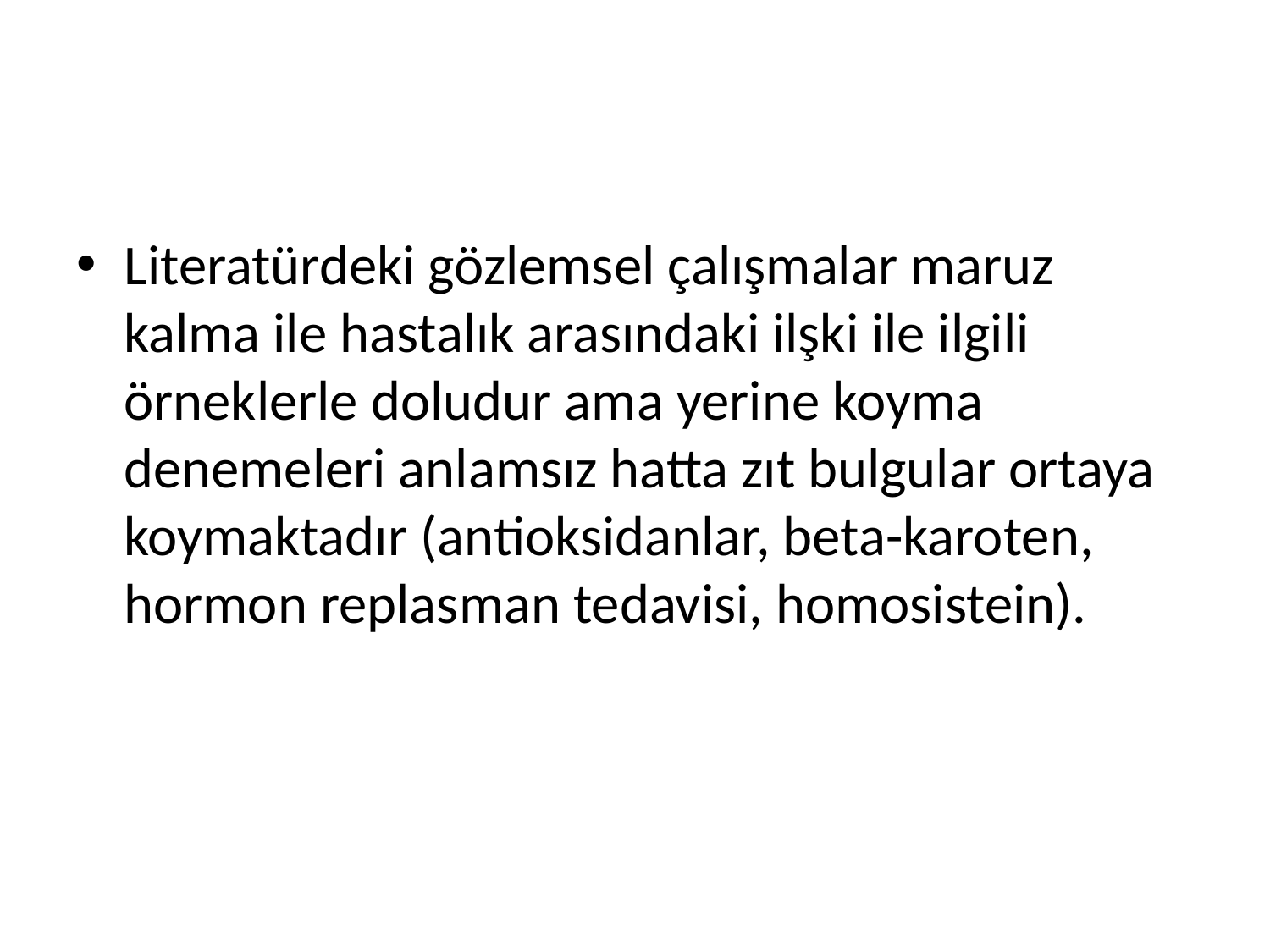

#
Literatürdeki gözlemsel çalışmalar maruz kalma ile hastalık arasındaki ilşki ile ilgili örneklerle doludur ama yerine koyma denemeleri anlamsız hatta zıt bulgular ortaya koymaktadır (antioksidanlar, beta-karoten, hormon replasman tedavisi, homosistein).